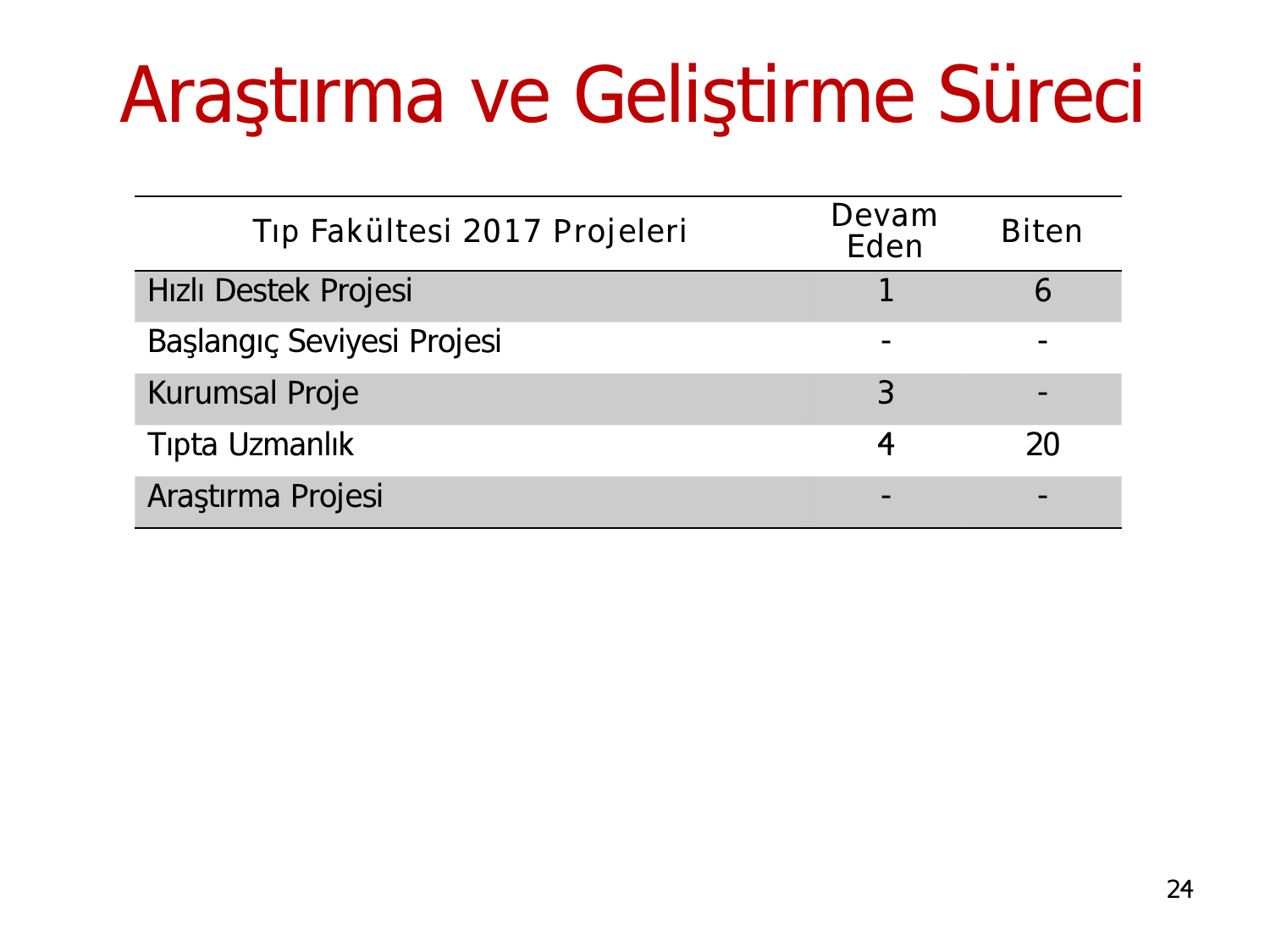

# Araştırma ve Geliştirme Süreci
| Tıp Fakültesi 2017 Projeleri | Devam Eden | Biten |
| --- | --- | --- |
| Hızlı Destek Projesi | 1 | 6 |
| Başlangıç Seviyesi Projesi | - | - |
| Kurumsal Proje | 3 | - |
| Tıpta Uzmanlık | 4 | 20 |
| Araştırma Projesi | - | - |
24